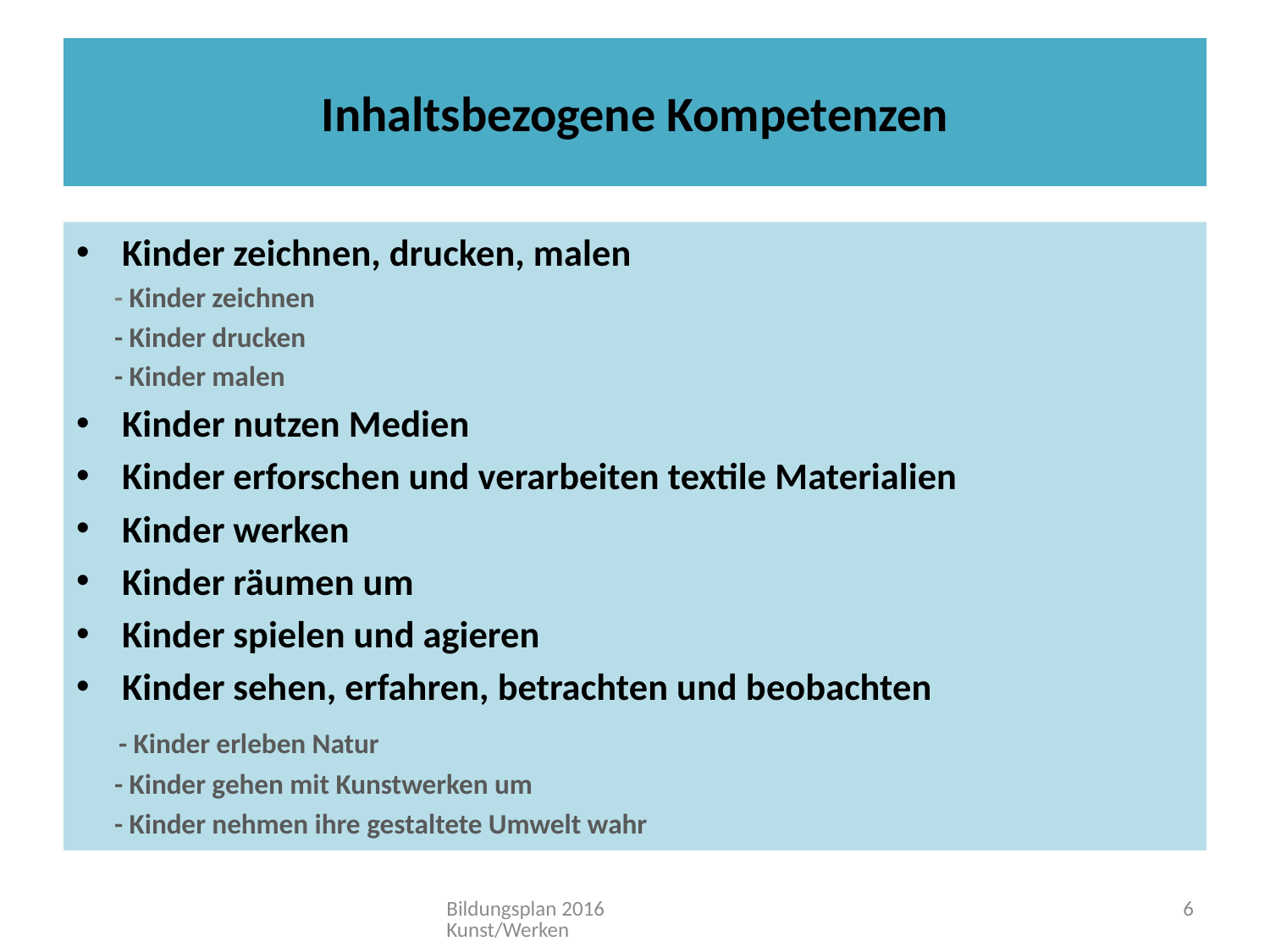

# Inhaltsbezogene Kompetenzen
Kinder zeichnen, drucken, malen
      - Kinder zeichnen
      - Kinder drucken
      - Kinder malen
Kinder nutzen Medien
Kinder erforschen und verarbeiten textile Materialien
Kinder werken
Kinder räumen um
Kinder spielen und agieren
Kinder sehen, erfahren, betrachten und beobachten
     - Kinder erleben Natur
      - Kinder gehen mit Kunstwerken um
      - Kinder nehmen ihre gestaltete Umwelt wahr

Bildungsplan 2016                                            Kunst/Werken
6